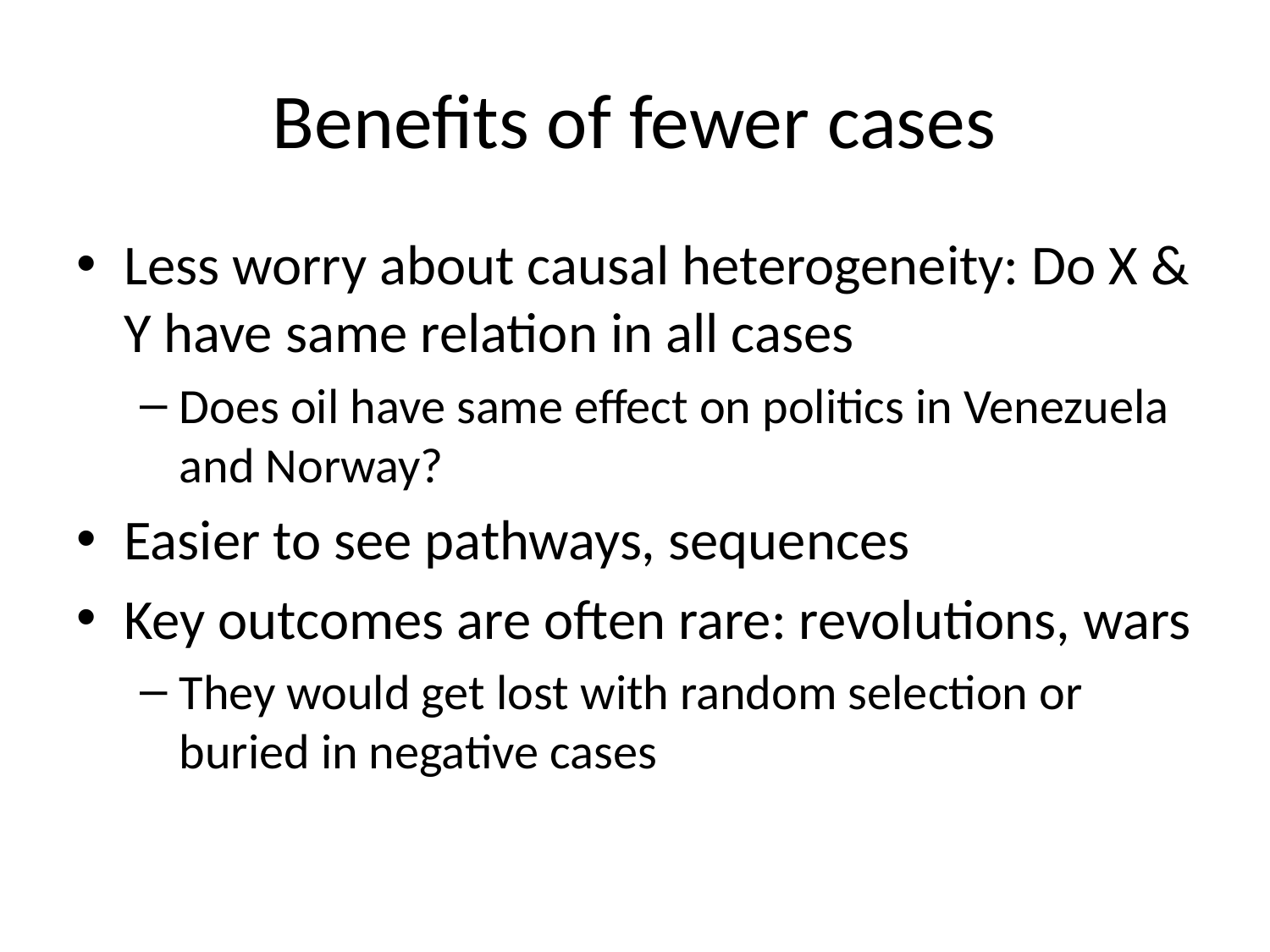

# Benefits of fewer cases
Less worry about causal heterogeneity: Do X & Y have same relation in all cases
Does oil have same effect on politics in Venezuela and Norway?
Easier to see pathways, sequences
Key outcomes are often rare: revolutions, wars
They would get lost with random selection or buried in negative cases